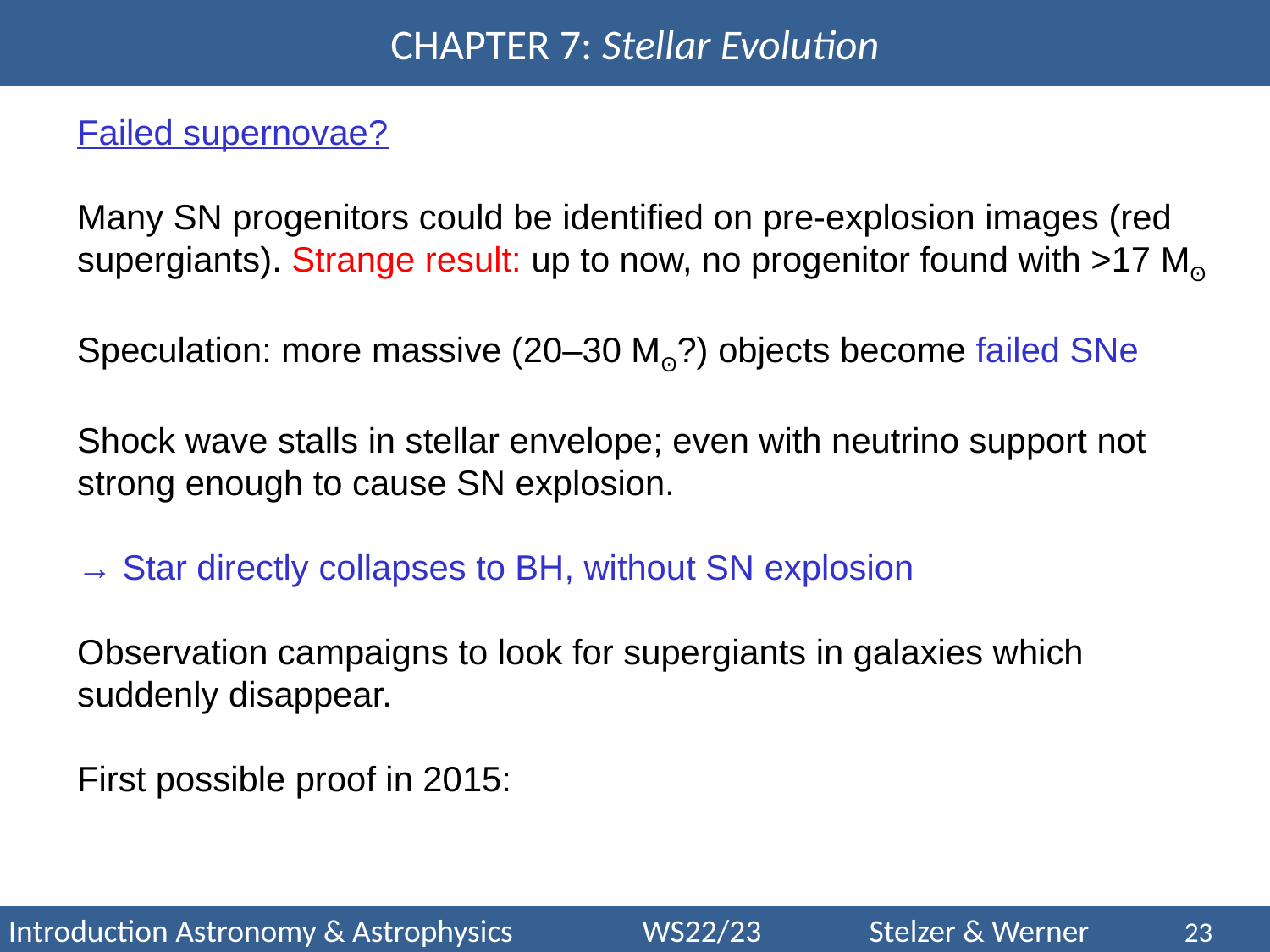

Failed supernovae?

Many SN progenitors could be identified on pre-explosion images (red supergiants). Strange result: up to now, no progenitor found with >17 Mʘ

Speculation: more massive (20–30 Mʘ?) objects become failed SNe

Shock wave stalls in stellar envelope; even with neutrino support not strong enough to cause SN explosion.

→ Star directly collapses to BH, without SN explosion

Observation campaigns to look for supergiants in galaxies which suddenly disappear.

First possible proof in 2015: